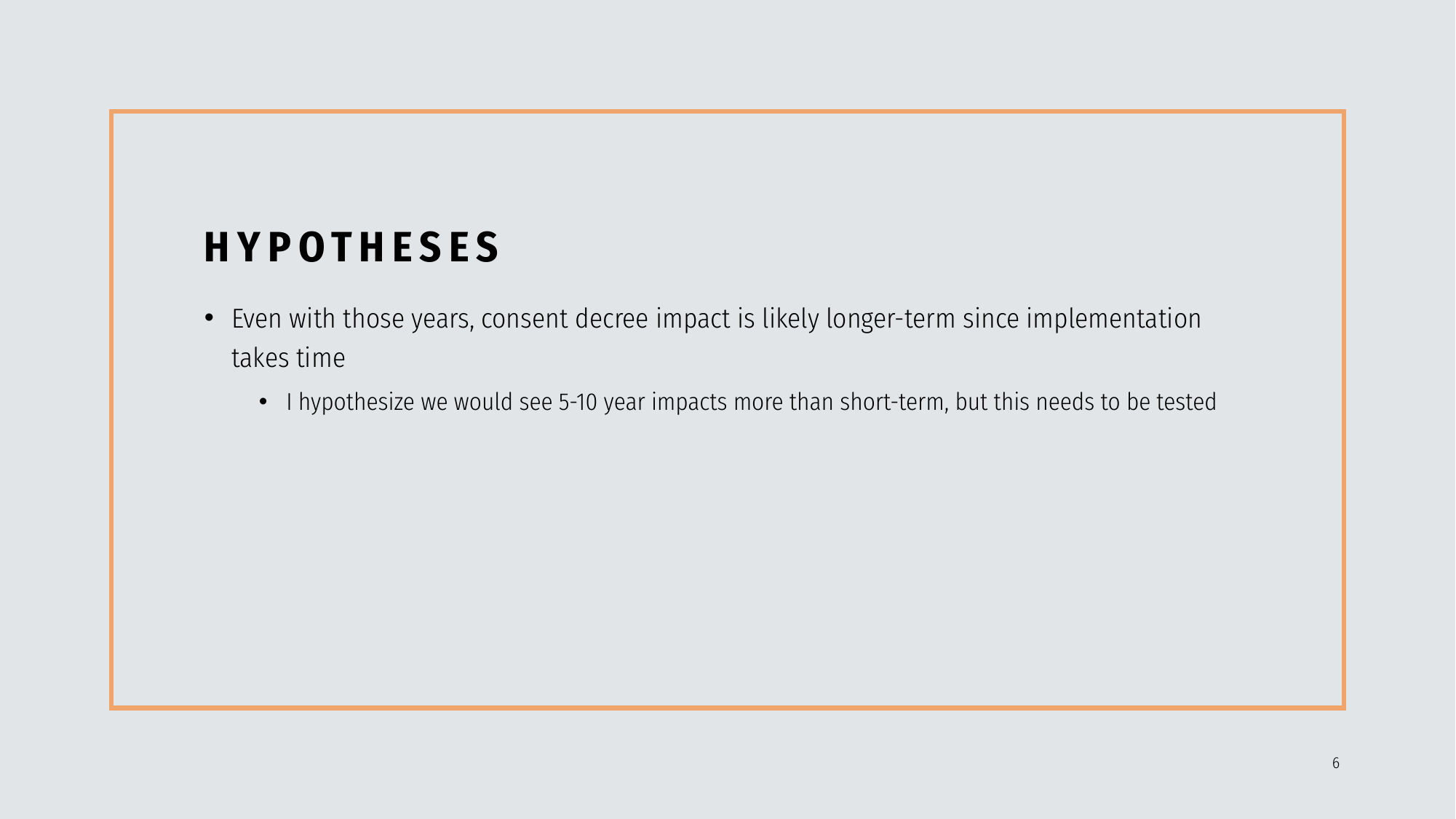

# Hypotheses
Even with those years, consent decree impact is likely longer-term since implementation takes time
I hypothesize we would see 5-10 year impacts more than short-term, but this needs to be tested
6